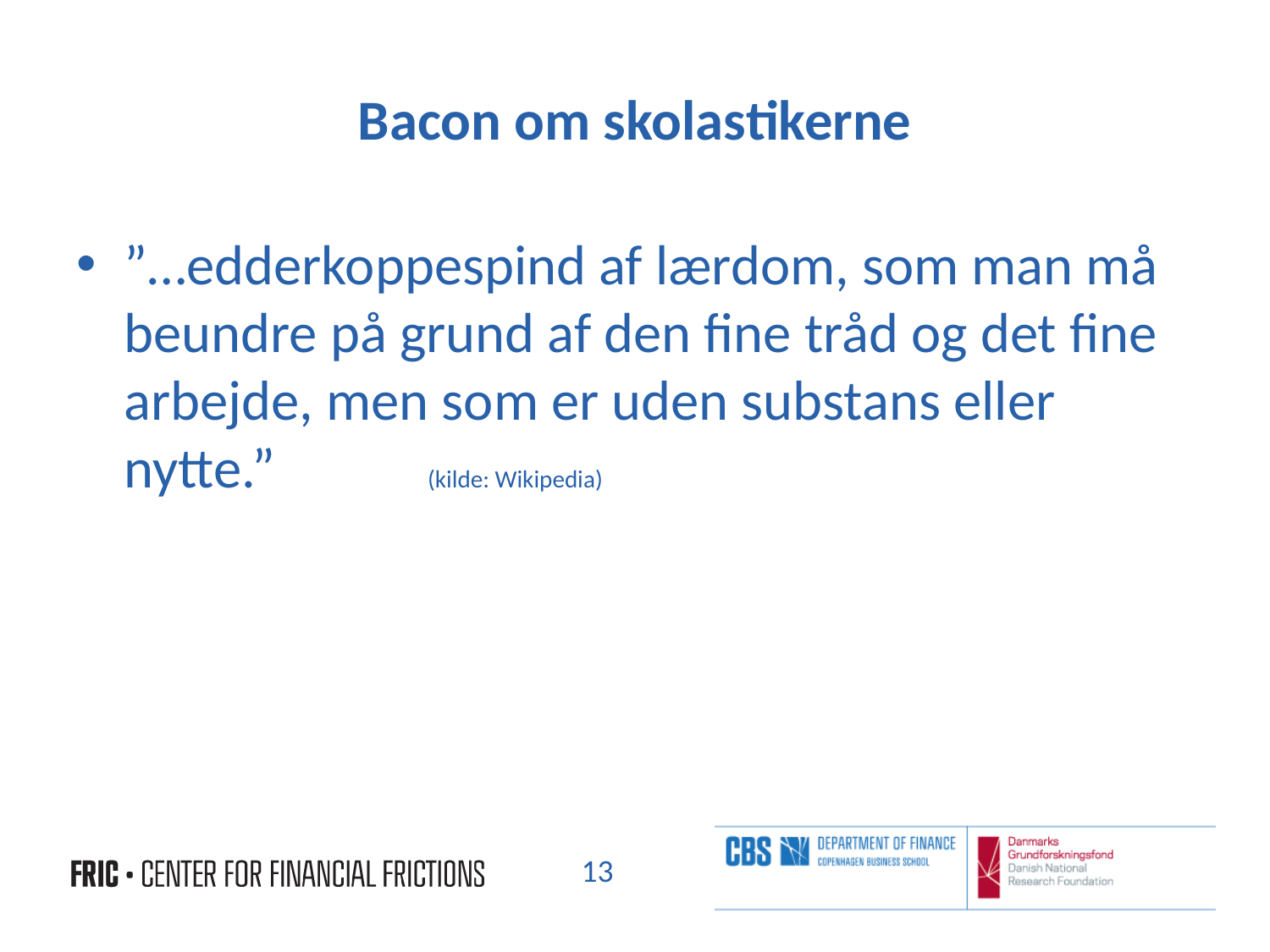

# Bacon om skolastikerne
”…edderkoppespind af lærdom, som man må beundre på grund af den fine tråd og det fine arbejde, men som er uden substans eller nytte.”            (kilde: Wikipedia)
13